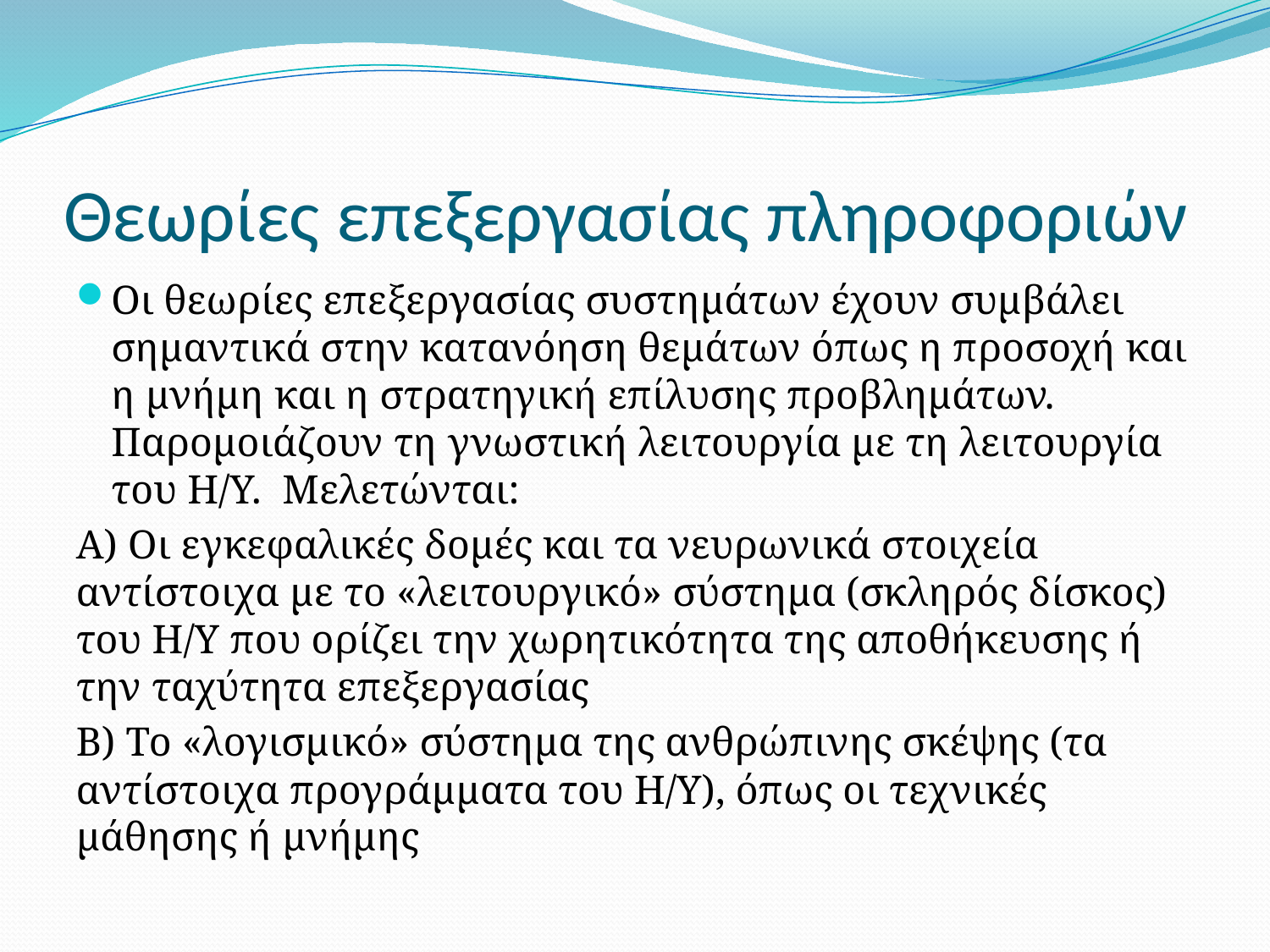

# Θεωρίες επεξεργασίας πληροφοριών
Οι θεωρίες επεξεργασίας συστημάτων έχουν συμβάλει σημαντικά στην κατανόηση θεμάτων όπως η προσοχή και η μνήμη και η στρατηγική επίλυσης προβλημάτων.  Παρομοιάζουν τη γνωστική λειτουργία με τη λειτουργία του Η/Υ.  Μελετώνται:
Α) Οι εγκεφαλικές δομές και τα νευρωνικά στοιχεία αντίστοιχα με το «λειτουργικό» σύστημα (σκληρός δίσκος) του Η/Υ που ορίζει την χωρητικότητα της αποθήκευσης ή την ταχύτητα επεξεργασίας
Β) Το «λογισμικό» σύστημα της ανθρώπινης σκέψης (τα αντίστοιχα προγράμματα του Η/Υ), όπως οι τεχνικές μάθησης ή μνήμης